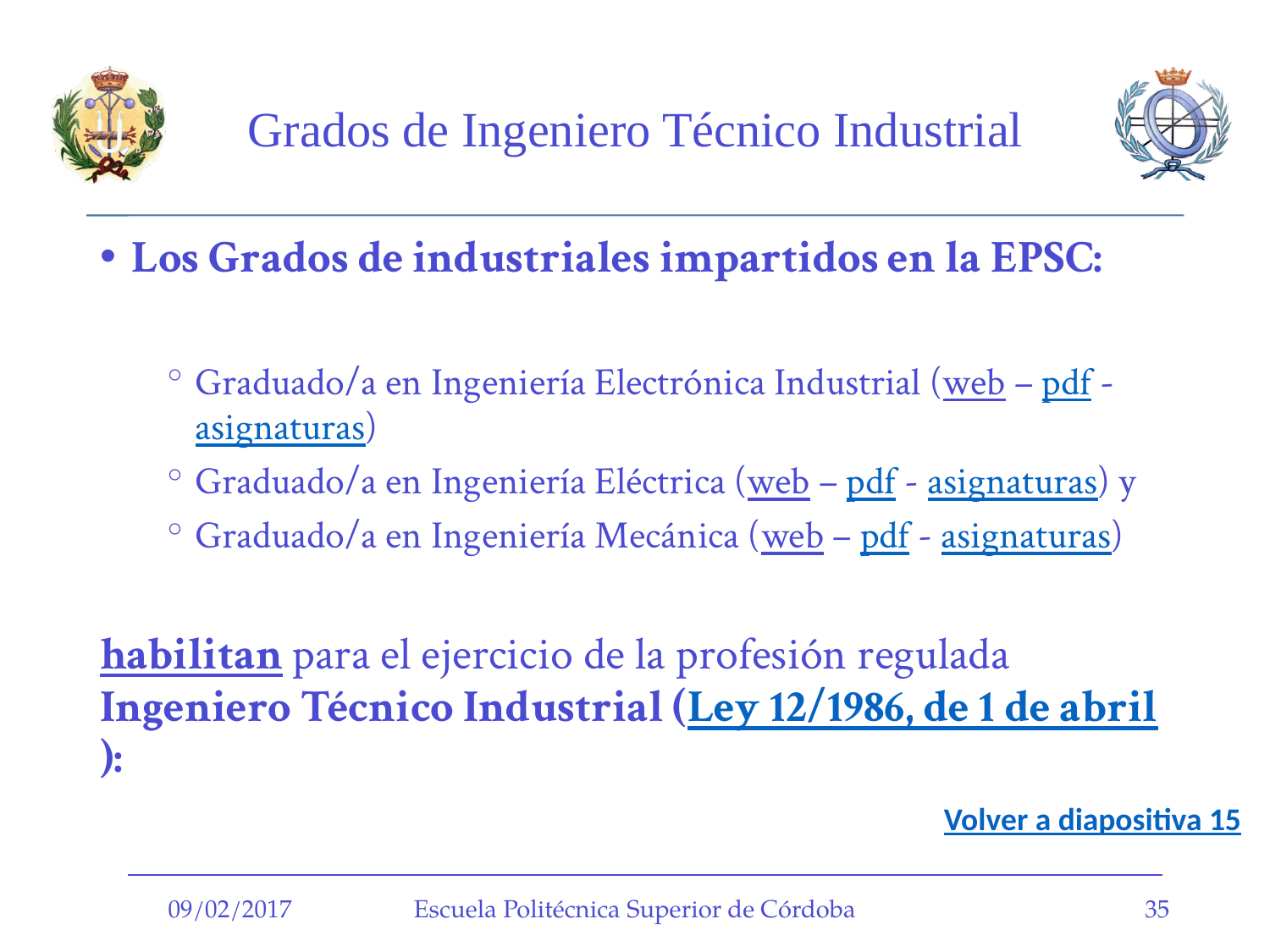

# Grados de Ingeniero Técnico Industrial
Los Grados de industriales impartidos en la EPSC:

Graduado/a en Ingeniería Electrónica Industrial (web – pdf - asignaturas)
Graduado/a en Ingeniería Eléctrica (web – pdf - asignaturas) y
Graduado/a en Ingeniería Mecánica (web – pdf - asignaturas)

habilitan para el ejercicio de la profesión regulada Ingeniero Técnico Industrial (Ley 12/1986, de 1 de abril):

Volver a diapositiva 15
09/02/2017
Escuela Politécnica Superior de Córdoba
35